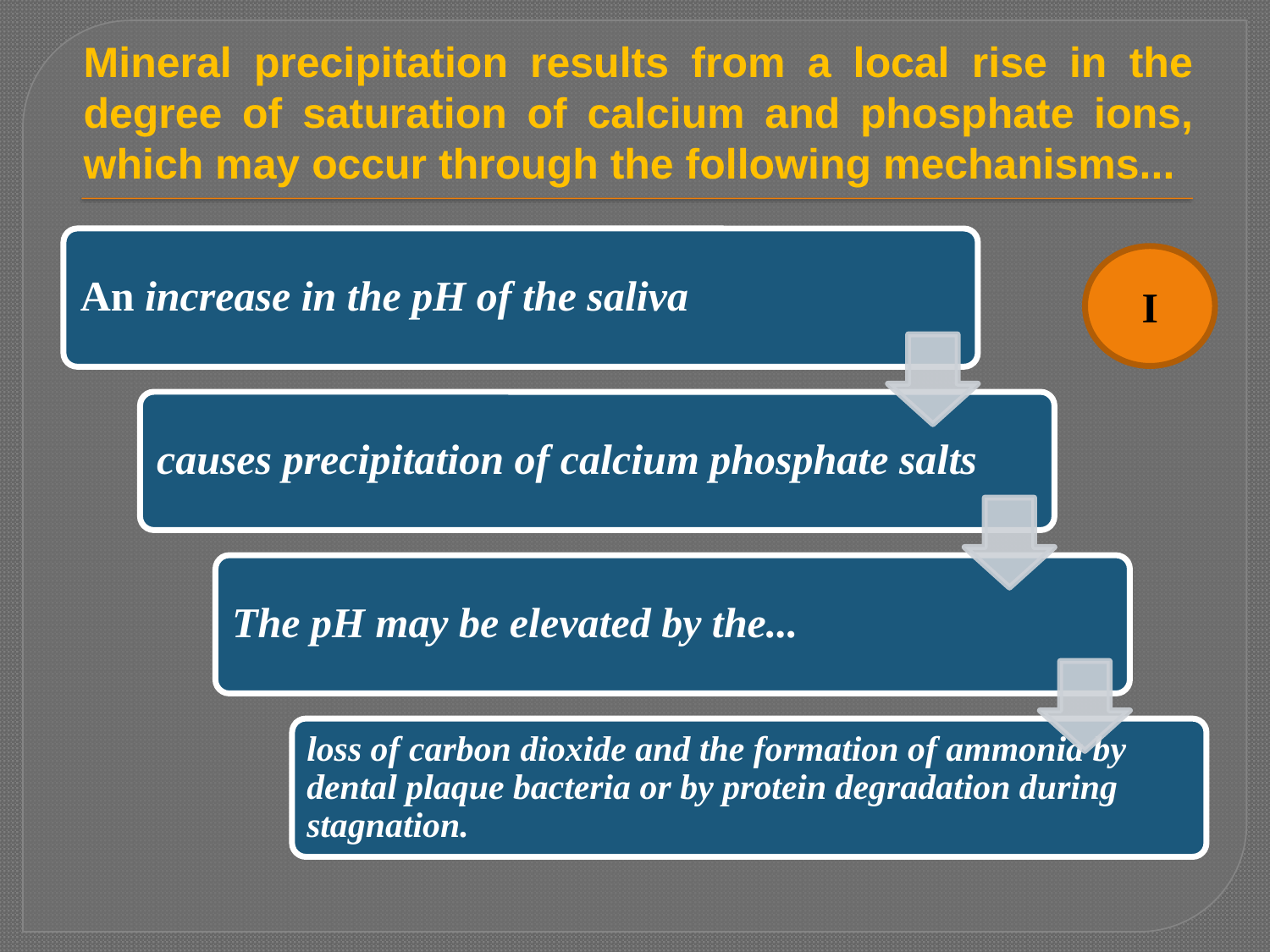

# Mineral precipitation results from a local rise in the degree of saturation of calcium and phosphate ions, which may occur through the following mechanisms...
An increase in the pH of the saliva
causes precipitation of calcium phosphate salts
The pH may be elevated by the...
loss of carbon dioxide and the formation of ammonia by dental plaque bacteria or by protein degradation during stagnation.

I